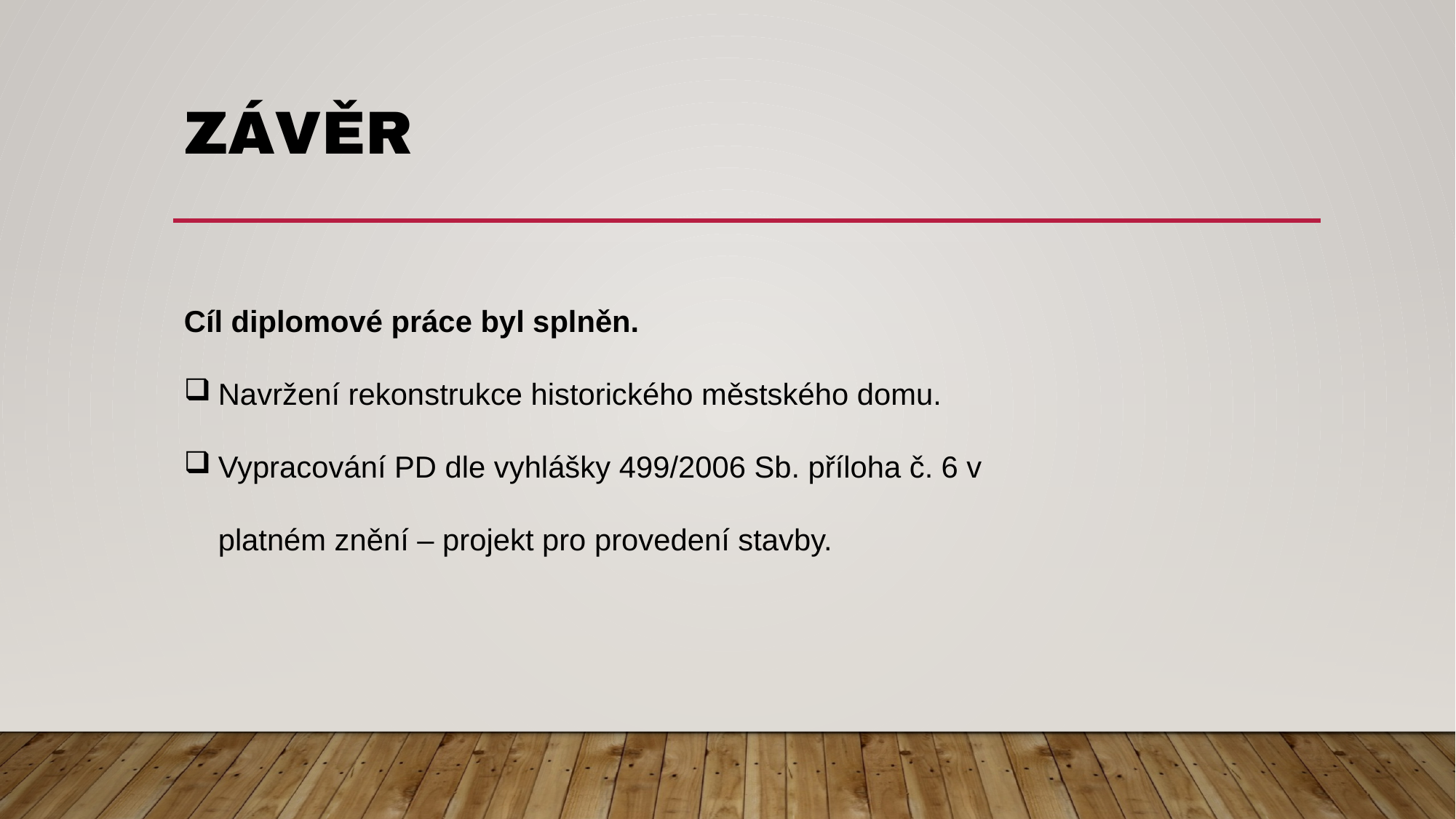

# závěr
Cíl diplomové práce byl splněn.
Navržení rekonstrukce historického městského domu.
Vypracování PD dle vyhlášky 499/2006 Sb. příloha č. 6 v platném znění – projekt pro provedení stavby.